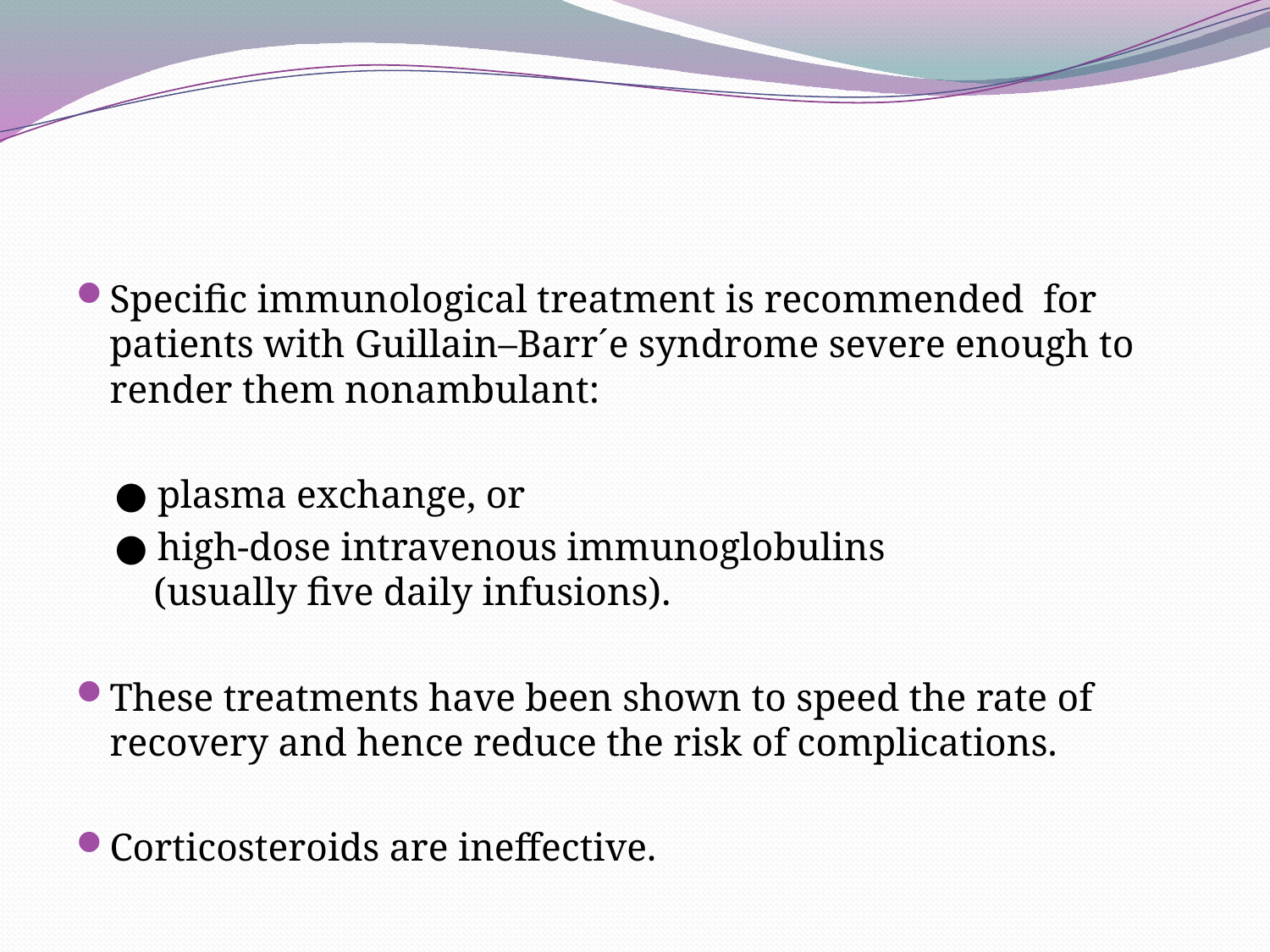

#
Specific immunological treatment is recommended  for patients with Guillain–Barr´e syndrome severe enough to render them nonambulant:

    ● plasma exchange, or
    ● high-dose intravenous immunoglobulins
        (usually five daily infusions).

These treatments have been shown to speed the rate of recovery and hence reduce the risk of complications.

Corticosteroids are ineffective.